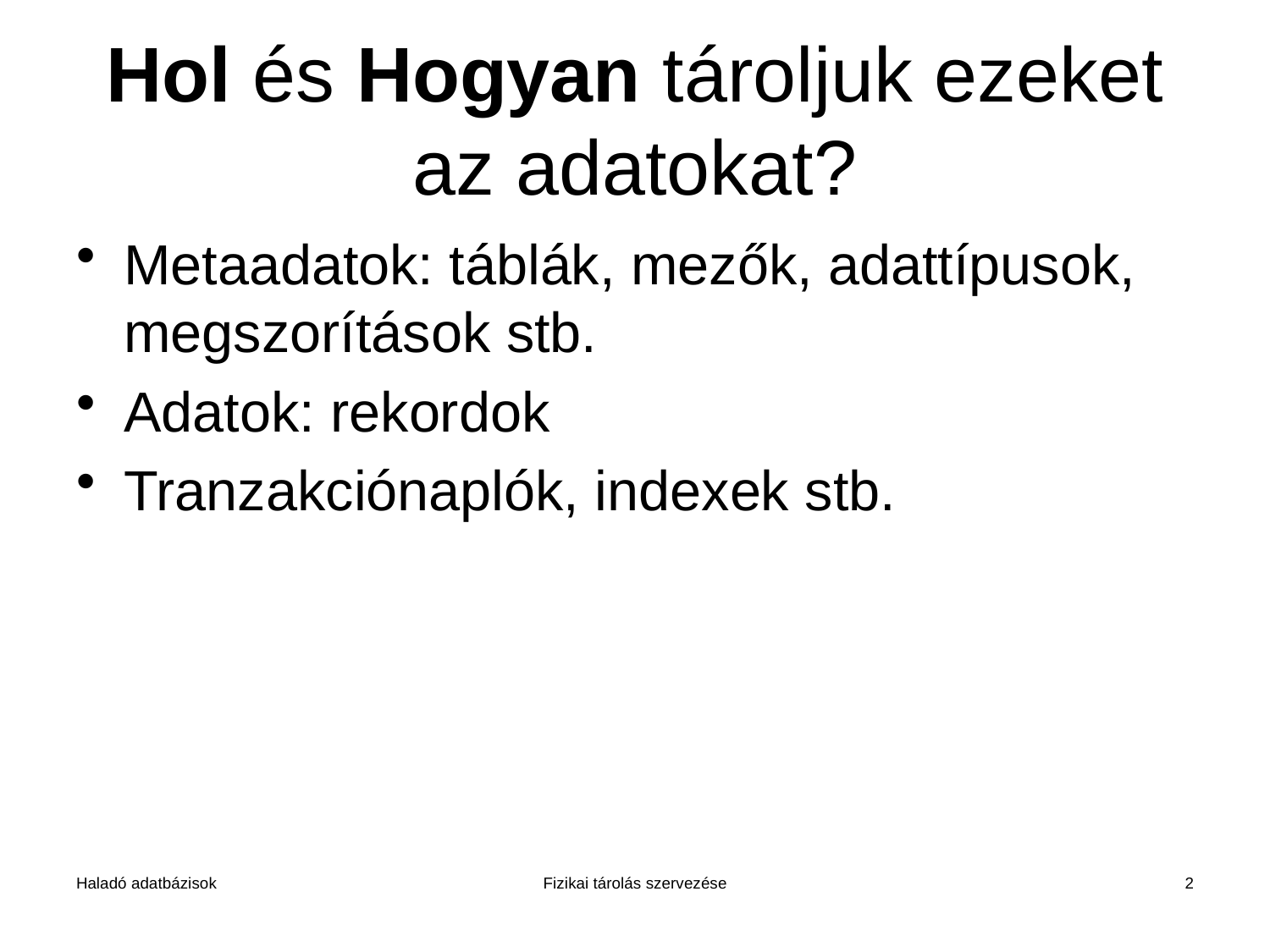

# Hol és Hogyan tároljuk ezeket az adatokat?
Metaadatok: táblák, mezők, adattípusok, megszorítások stb.
Adatok: rekordok
Tranzakciónaplók, indexek stb.
Haladó adatbázisok
Fizikai tárolás szervezése
2